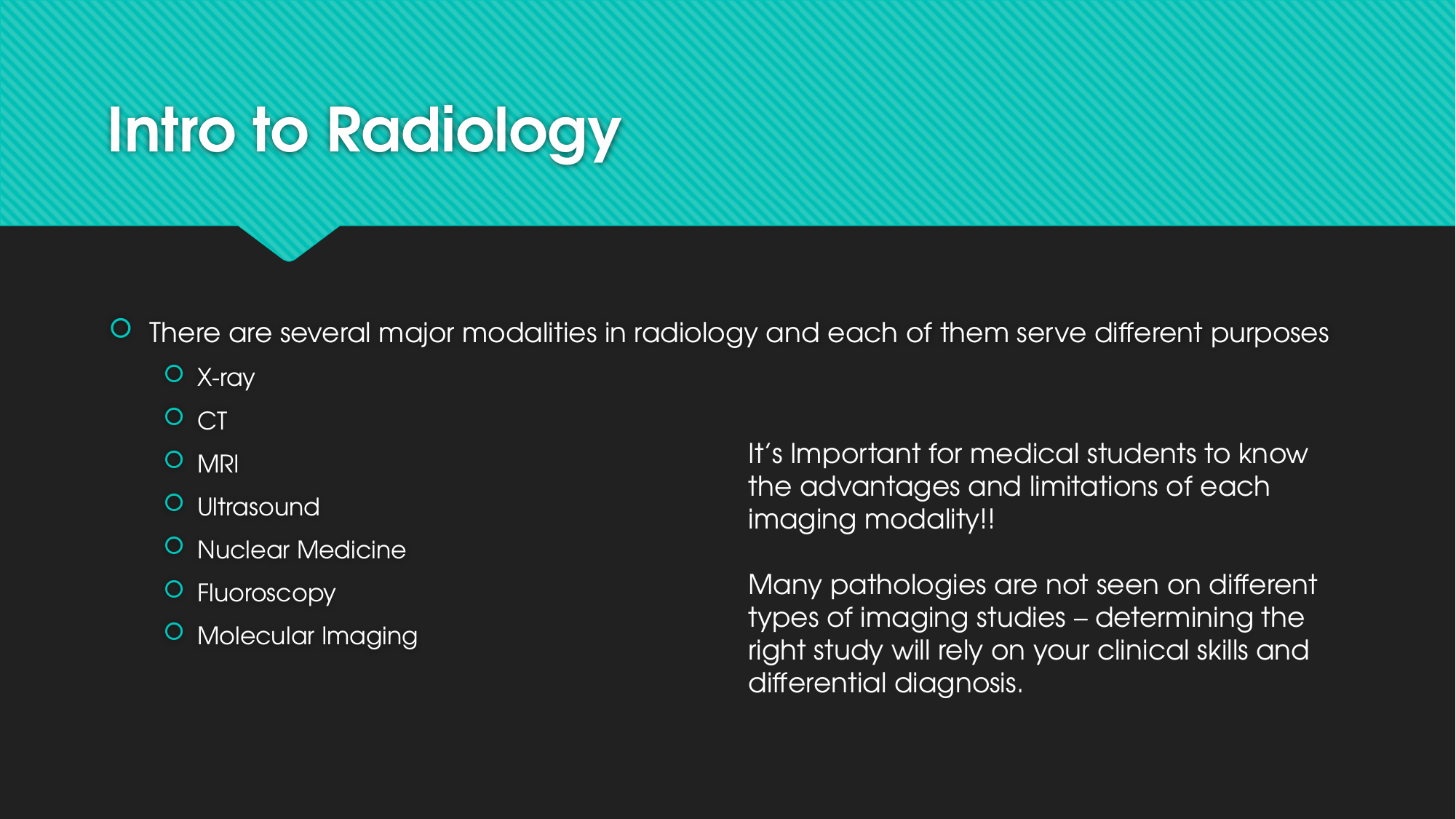

# Intro to Radiology
There are several major modalities in radiology and each of them serve different purposes
X-ray
CT
MRI
Ultrasound
Nuclear Medicine
Fluoroscopy
Molecular Imaging
It’s Important for medical students to know the advantages and limitations of each imaging modality!!

Many pathologies are not seen on different types of imaging studies – determining the right study will rely on your clinical skills and differential diagnosis.